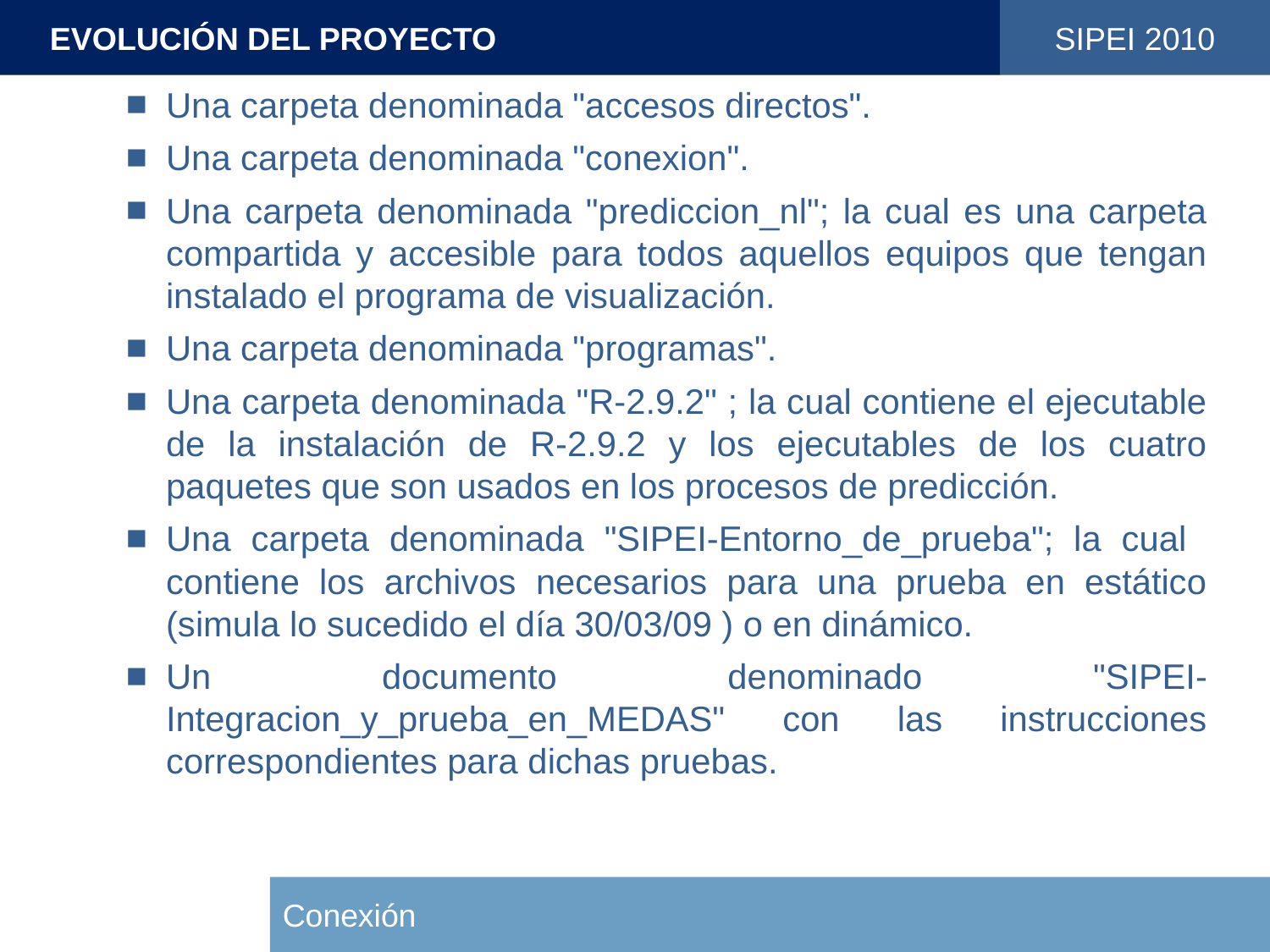

EVOLUCIÓN DEL PROYECTO
SIPEI 2010
Una carpeta denominada "accesos directos".
Una carpeta denominada "conexion".
Una carpeta denominada "prediccion_nl"; la cual es una carpeta compartida y accesible para todos aquellos equipos que tengan instalado el programa de visualización.
Una carpeta denominada "programas".
Una carpeta denominada "R-2.9.2" ; la cual contiene el ejecutable de la instalación de R-2.9.2 y los ejecutables de los cuatro paquetes que son usados en los procesos de predicción.
Una carpeta denominada "SIPEI-Entorno_de_prueba"; la cual  contiene los archivos necesarios para una prueba en estático (simula lo sucedido el día 30/03/09 ) o en dinámico.
Un documento denominado "SIPEI-Integracion_y_prueba_en_MEDAS" con las instrucciones correspondientes para dichas pruebas.

Conexión